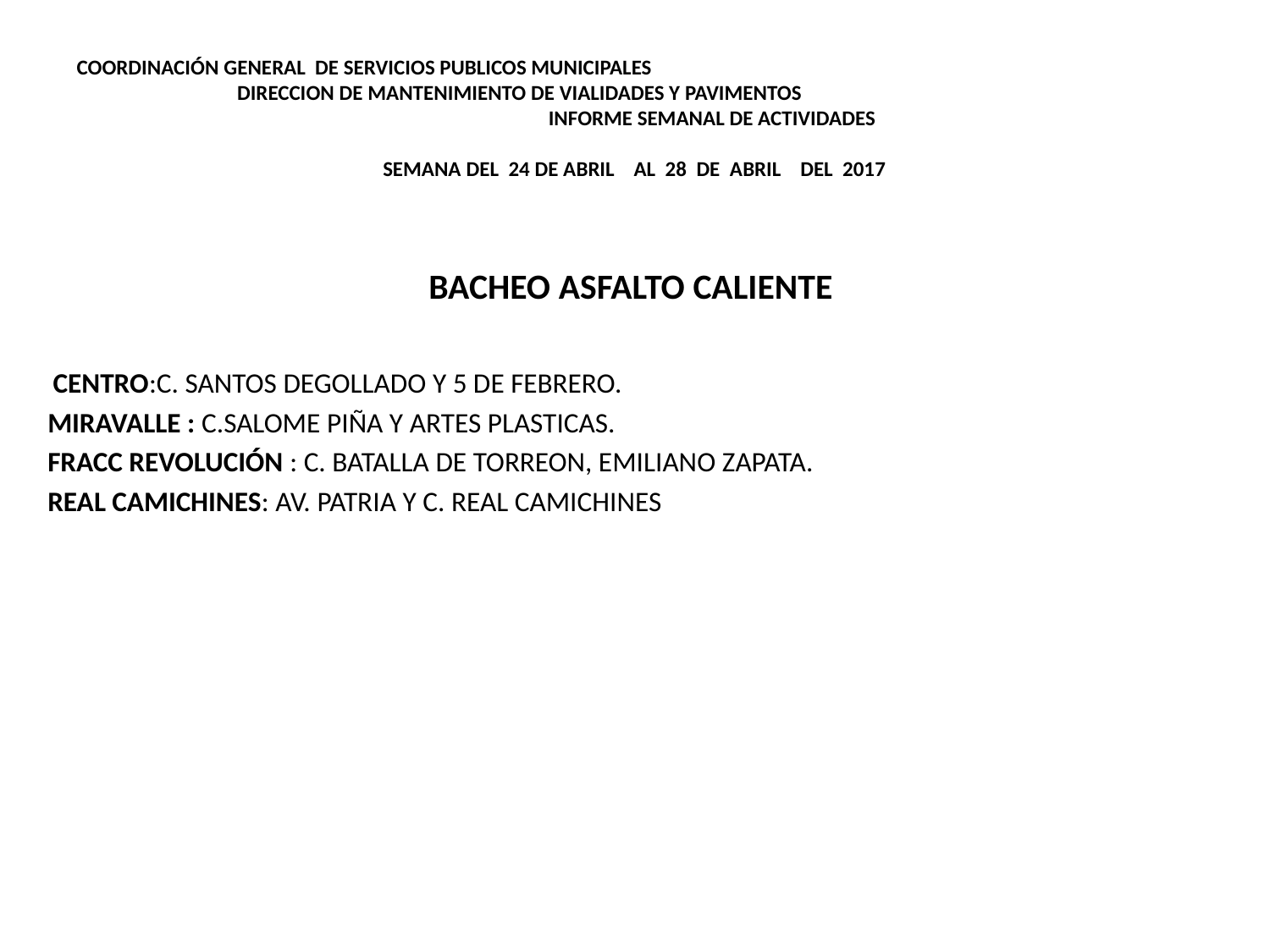

# COORDINACIÓN GENERAL  DE SERVICIOS PUBLICOS MUNICIPALES                                                                                                                                                 DIRECCION DE MANTENIMIENTO DE VIALIDADES Y PAVIMENTOS                                                                                                                 INFORME SEMANAL DE ACTIVIDADES   SEMANA DEL  24 DE ABRIL    AL  28  DE  ABRIL    DEL  2017
                              BACHEO ASFALTO CALIENTE

 CENTRO:C. SANTOS DEGOLLADO Y 5 DE FEBRERO.
MIRAVALLE : C.SALOME PIÑA Y ARTES PLASTICAS.
FRACC REVOLUCIÓN : C. BATALLA DE TORREON, EMILIANO ZAPATA.
REAL CAMICHINES: AV. PATRIA Y C. REAL CAMICHINES